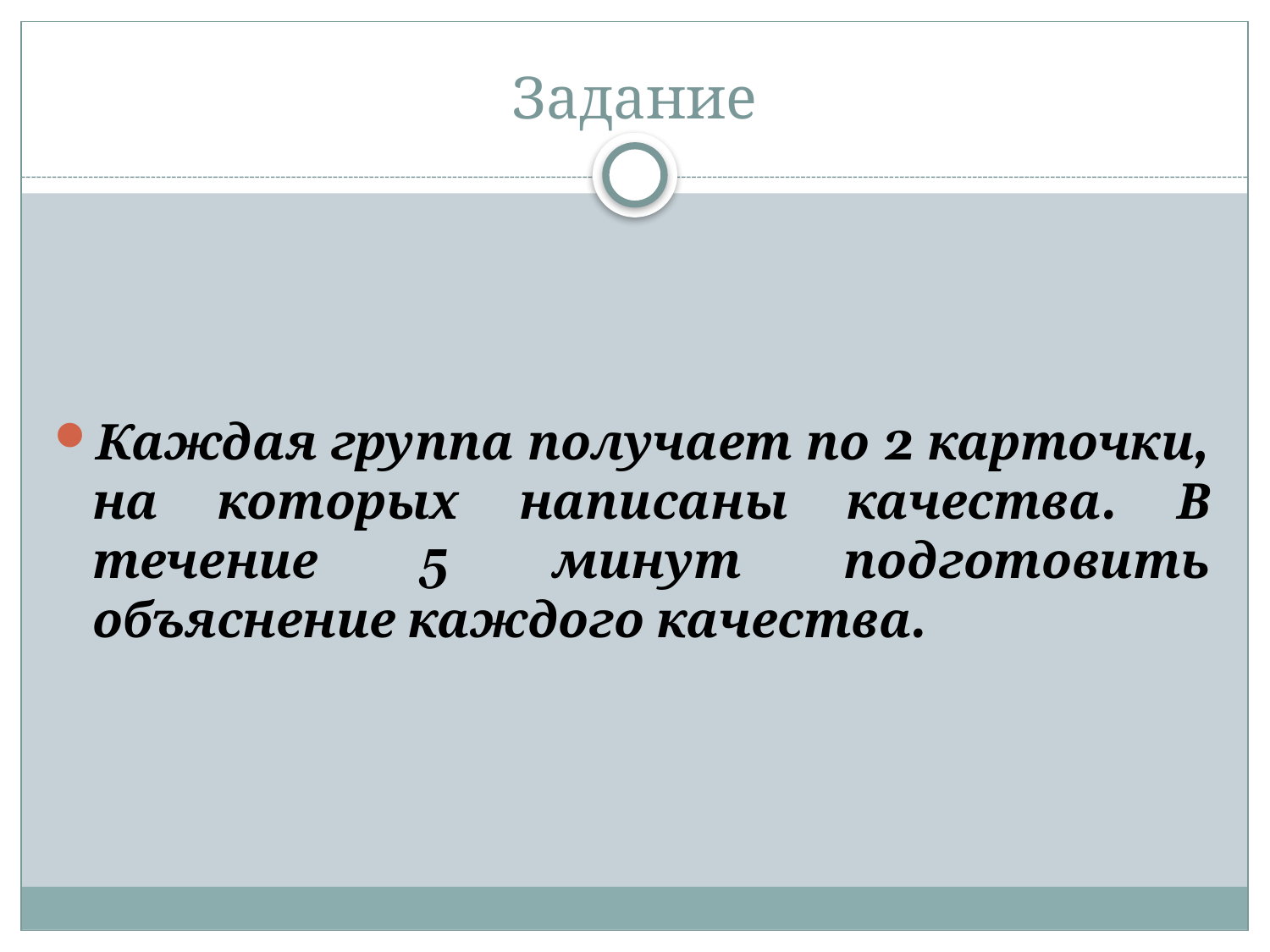

# Задание
Каждая группа получает по 2 карточки, на которых написаны качества. В течение 5 минут подготовить объяснение каждого качества.